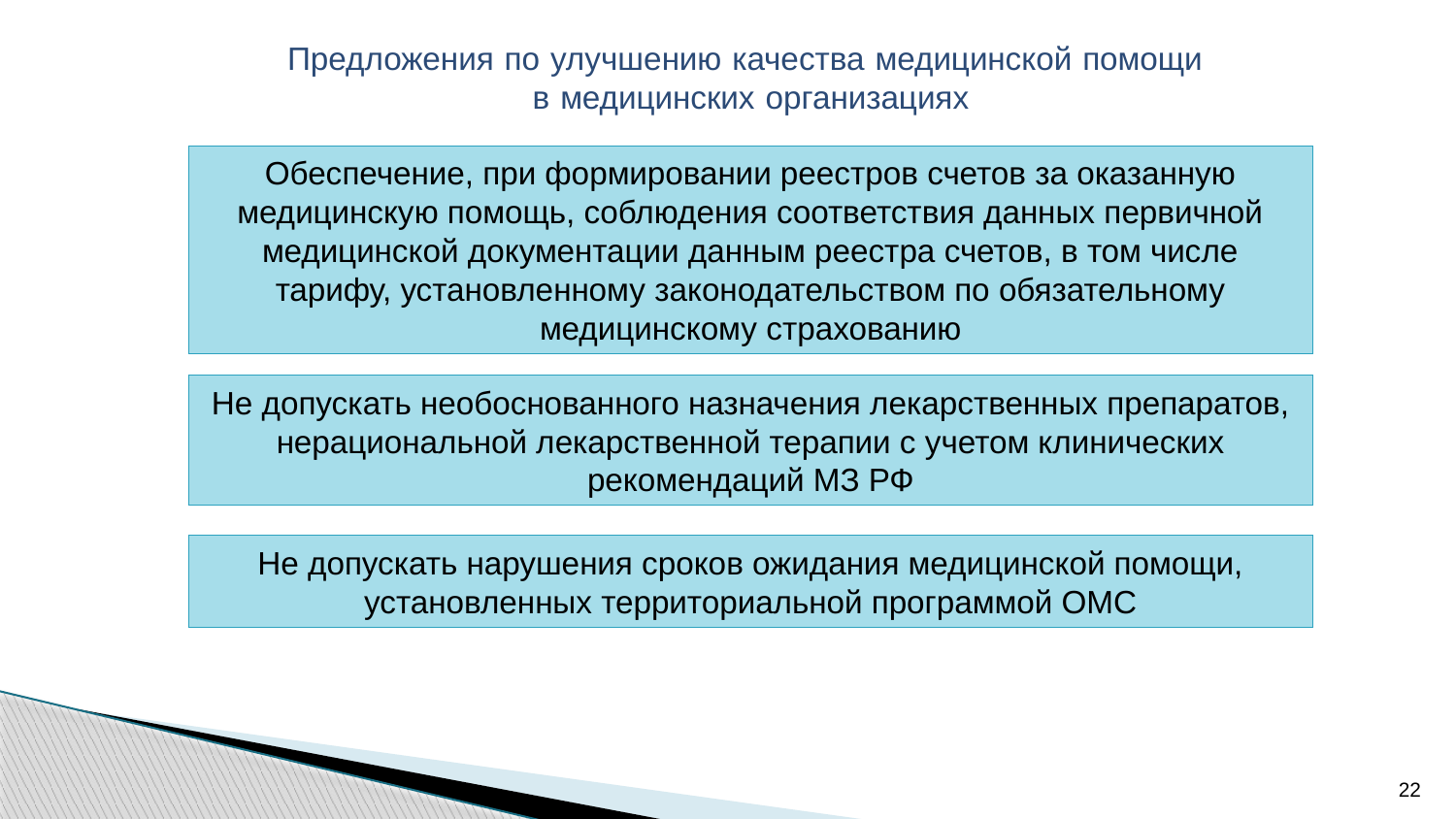

Предложения по улучшению качества медицинской помощи
в медицинских организациях
Обеспечение, при формировании реестров счетов за оказанную медицинскую помощь, соблюдения соответствия данных первичной медицинской документации данным реестра счетов, в том числе тарифу, установленному законодательством по обязательному медицинскому страхованию
Не допускать необоснованного назначения лекарственных препаратов, нерациональной лекарственной терапии с учетом клинических рекомендаций МЗ РФ
Не допускать нарушения сроков ожидания медицинской помощи, установленных территориальной программой ОМС
22